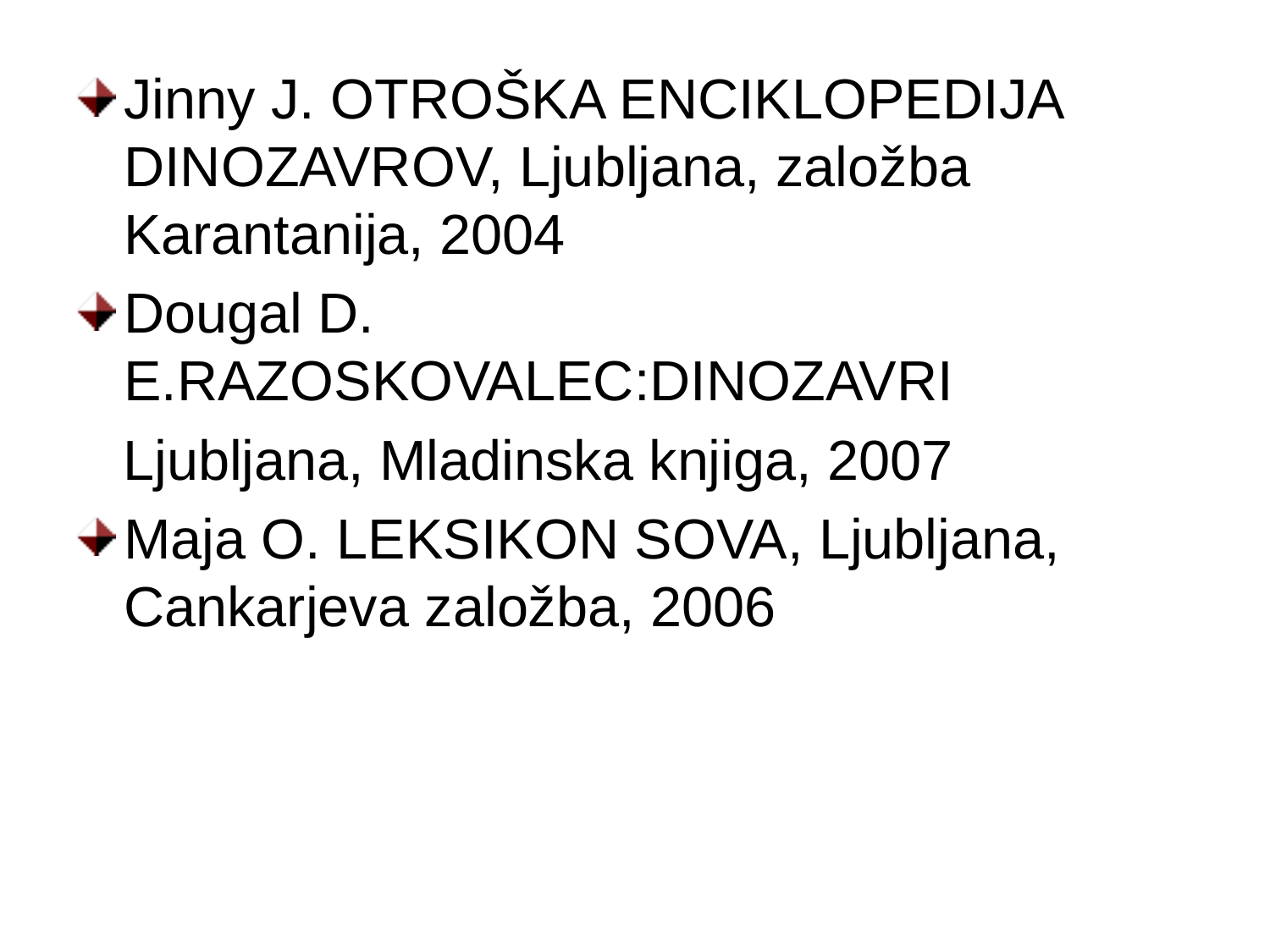

Jinny J. OTROŠKA ENCIKLOPEDIJA DINOZAVROV, Ljubljana, založba Karantanija, 2004
Dougal D. E.RAZOSKOVALEC:DINOZAVRI
   Ljubljana, Mladinska knjiga, 2007
Maja O. LEKSIKON SOVA, Ljubljana, Cankarjeva založba, 2006